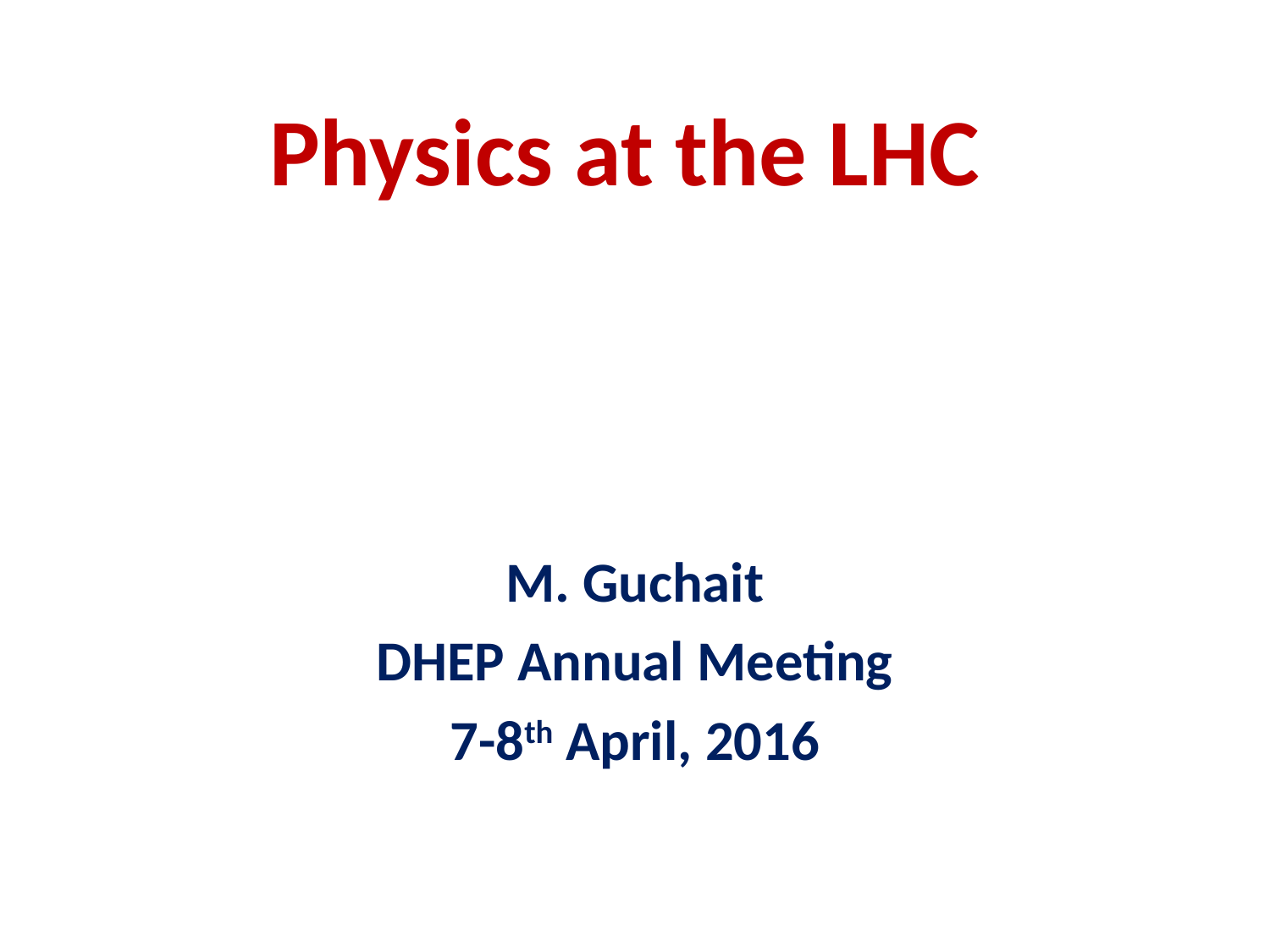

# Physics at the LHC
M. Guchait
DHEP Annual Meeting
7-8th April, 2016